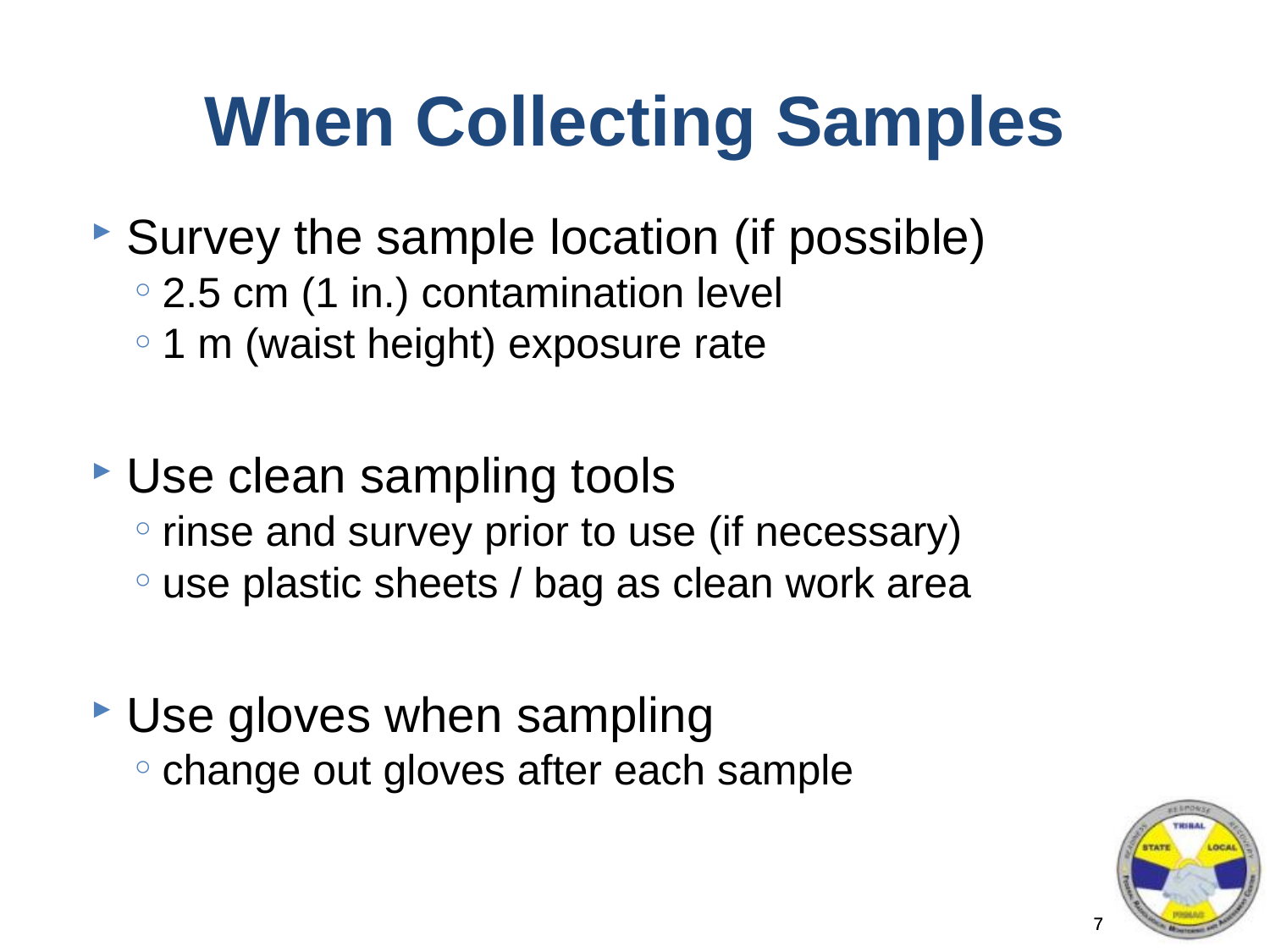

# When Collecting Samples
Survey the sample location (if possible)
2.5 cm (1 in.) contamination level
1 m (waist height) exposure rate

Use clean sampling tools
rinse and survey prior to use (if necessary)
use plastic sheets / bag as clean work area

Use gloves when sampling
change out gloves after each sample